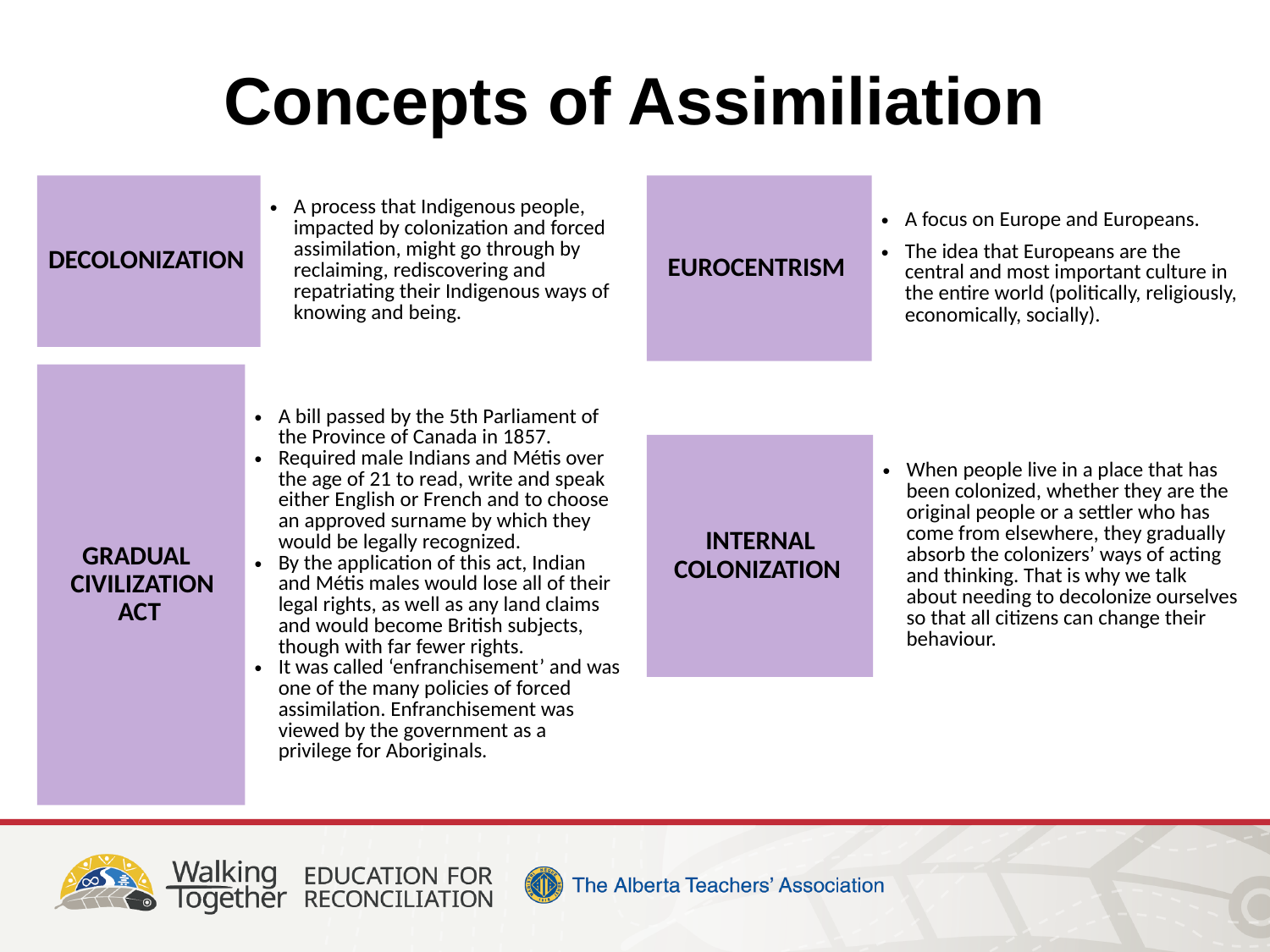

Concepts of Assimiliation
| DECOLONIZATION | A process that Indigenous people, impacted by colonization and forced assimilation, might go through by reclaiming, rediscovering and repatriating their Indigenous ways of knowing and being. |
| --- | --- |
| EUROCENTRISM | A focus on Europe and Europeans. The idea that Europeans are the central and most important culture in the entire world (politically, religiously, economically, socially). |
| --- | --- |
| GRADUAL CIVILIZATION ACT | A bill passed by the 5th Parliament of the Province of Canada in 1857. Required male Indians and Métis over the age of 21 to read, write and speak either English or French and to choose an approved surname by which they would be legally recognized. By the application of this act, Indian and Métis males would lose all of their legal rights, as well as any land claims and would become British subjects, though with far fewer rights. It was called ‘enfranchisement’ and was one of the many policies of forced assimilation. Enfranchisement was viewed by the government as a privilege for Aboriginals. |
| --- | --- |
| INTERNAL COLONIZATION | When people live in a place that has been colonized, whether they are the original people or a settler who has come from elsewhere, they gradually absorb the colonizers’ ways of acting and thinking. That is why we talk about needing to decolonize ourselves so that all citizens can change their behaviour. |
| --- | --- |